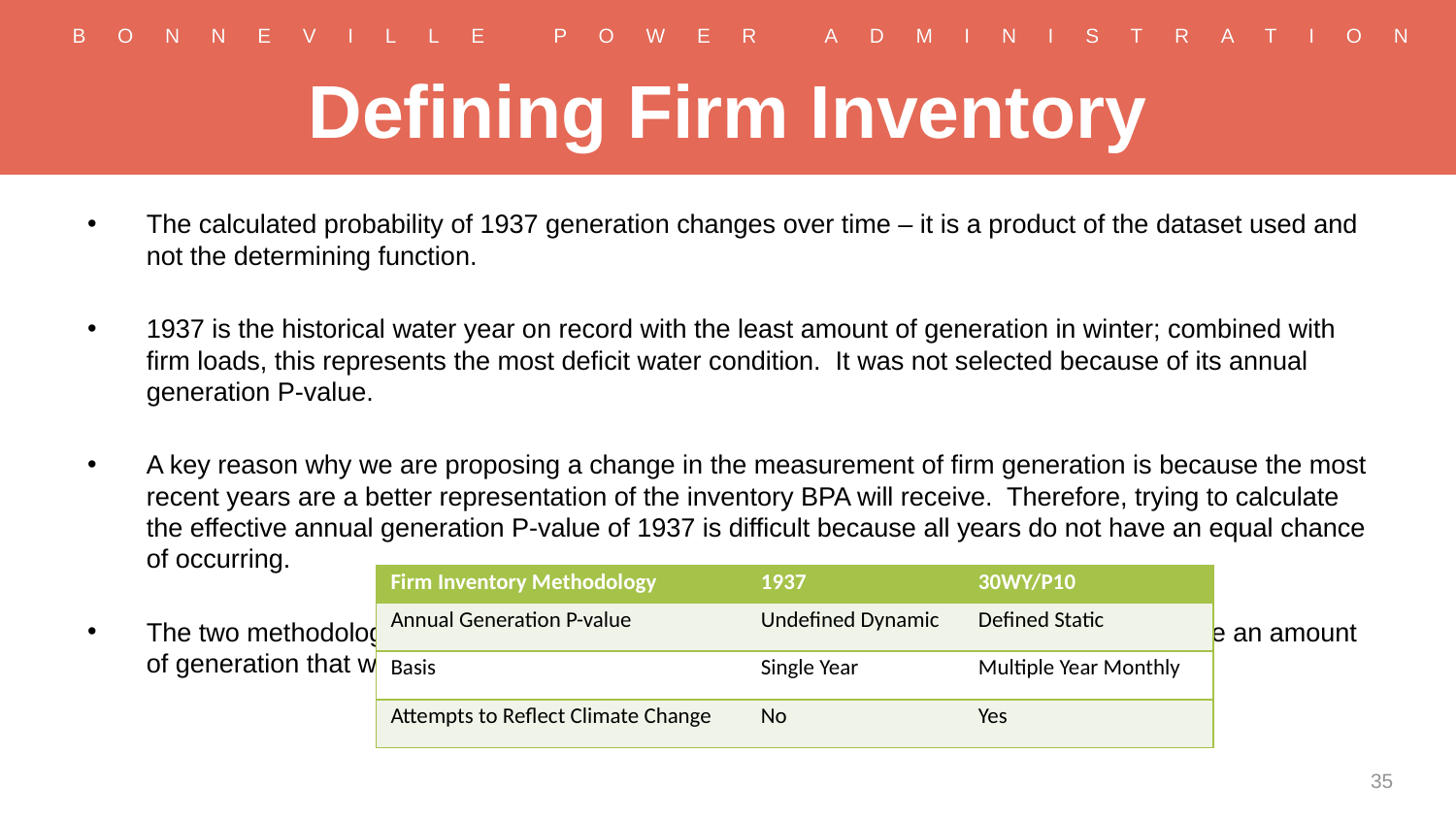

# Defining Firm Inventory
The calculated probability of 1937 generation changes over time – it is a product of the dataset used and not the determining function.

1937 is the historical water year on record with the least amount of generation in winter; combined with firm loads, this represents the most deficit water condition.  It was not selected because of its annual generation P-value.

A key reason why we are proposing a change in the measurement of firm generation is because the most recent years are a better representation of the inventory BPA will receive.  Therefore, trying to calculate the effective annual generation P-value of 1937 is difficult because all years do not have an equal chance of occurring.

The two methodologies are difficult to compare but the intent remains the same – to calculate an amount of generation that will show up the vast majority of the time.

| Firm Inventory Methodology | 1937 | 30WY/P10 |
| --- | --- | --- |
| Annual Generation P-value | Undefined Dynamic | Defined Static |
| Basis | Single Year | Multiple Year Monthly |
| Attempts to Reflect Climate Change | No | Yes |
35